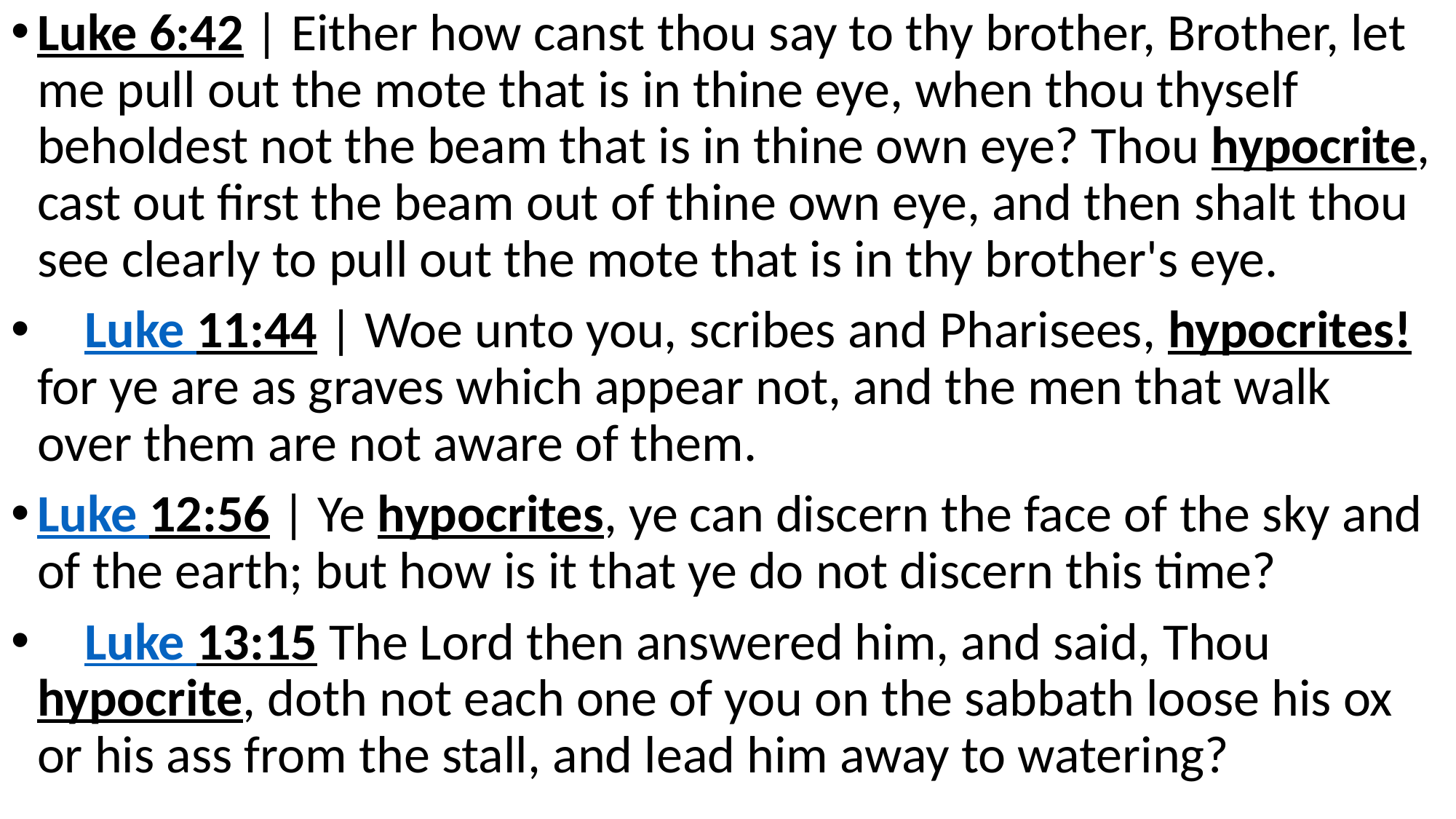

Luke 6:42 | Either how canst thou say to thy brother, Brother, let me pull out the mote that is in thine eye, when thou thyself beholdest not the beam that is in thine own eye? Thou hypocrite, cast out first the beam out of thine own eye, and then shalt thou see clearly to pull out the mote that is in thy brother's eye.
    Luke 11:44 | Woe unto you, scribes and Pharisees, hypocrites! for ye are as graves which appear not, and the men that walk over them are not aware of them.
Luke 12:56 | Ye hypocrites, ye can discern the face of the sky and of the earth; but how is it that ye do not discern this time?
    Luke 13:15 The Lord then answered him, and said, Thou hypocrite, doth not each one of you on the sabbath loose his ox or his ass from the stall, and lead him away to watering?